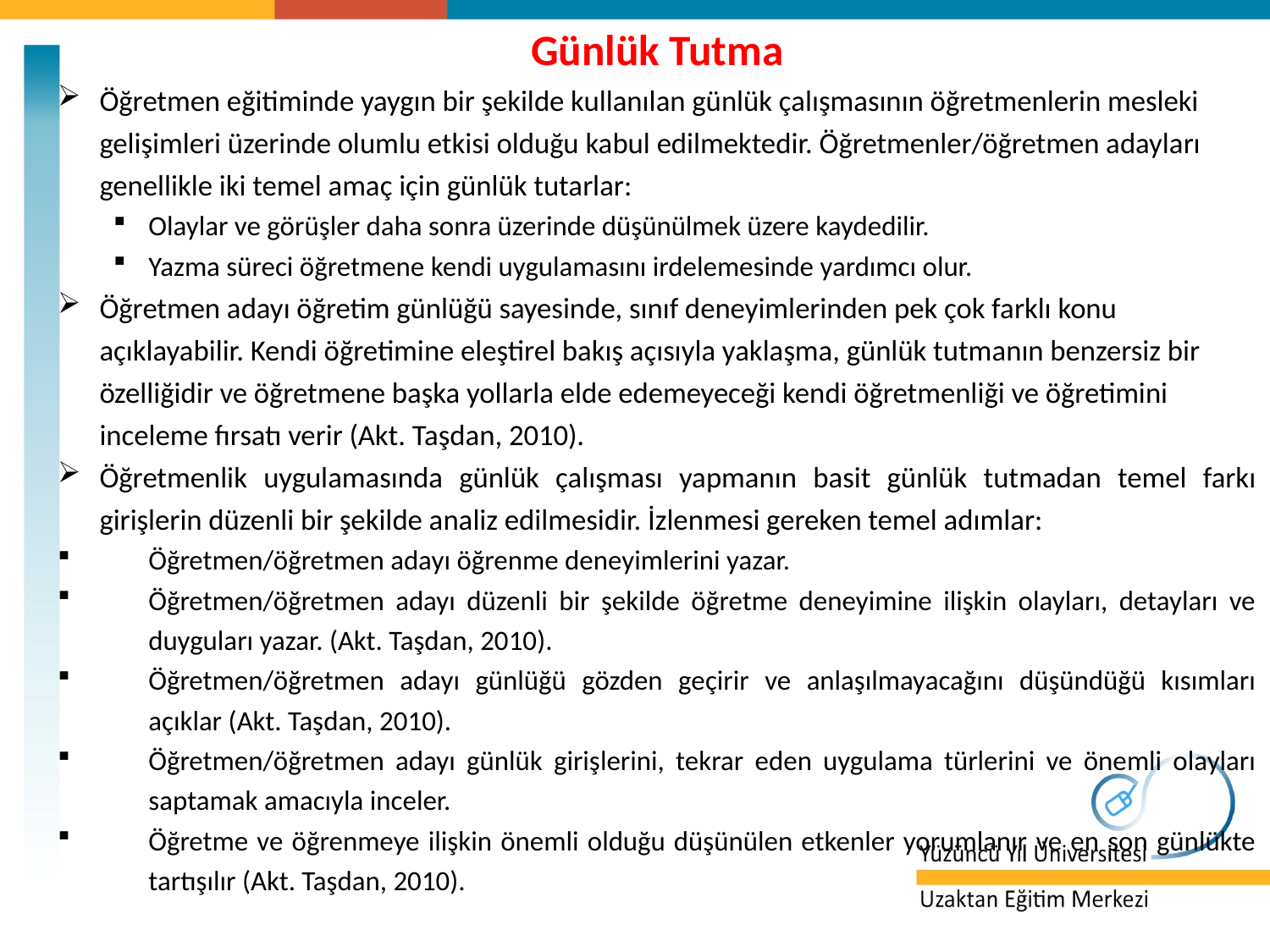

Günlük Tutma
Öğretmen eğitiminde yaygın bir şekilde kullanılan günlük çalışmasının öğretmenlerin mesleki gelişimleri üzerinde olumlu etkisi olduğu kabul edilmektedir. Öğretmenler/öğretmen adayları genellikle iki temel amaç için günlük tutarlar:
Olaylar ve görüşler daha sonra üzerinde düşünülmek üzere kaydedilir.
Yazma süreci öğretmene kendi uygulamasını irdelemesinde yardımcı olur.
Öğretmen adayı öğretim günlüğü sayesinde, sınıf deneyimlerinden pek çok farklı konu açıklayabilir. Kendi öğretimine eleştirel bakış açısıyla yaklaşma, günlük tutmanın benzersiz bir özelliğidir ve öğretmene başka yollarla elde edemeyeceği kendi öğretmenliği ve öğretimini inceleme fırsatı verir (Akt. Taşdan, 2010).
Öğretmenlik uygulamasında günlük çalışması yapmanın basit günlük tutmadan temel farkı girişlerin düzenli bir şekilde analiz edilmesidir. İzlenmesi gereken temel adımlar:
Öğretmen/öğretmen adayı öğrenme deneyimlerini yazar.
Öğretmen/öğretmen adayı düzenli bir şekilde öğretme deneyimine ilişkin olayları, detayları ve duyguları yazar. (Akt. Taşdan, 2010).
Öğretmen/öğretmen adayı günlüğü gözden geçirir ve anlaşılmayacağını düşündüğü kısımları açıklar (Akt. Taşdan, 2010).
Öğretmen/öğretmen adayı günlük girişlerini, tekrar eden uygulama türlerini ve önemli olayları saptamak amacıyla inceler.
Öğretme ve öğrenmeye ilişkin önemli olduğu düşünülen etkenler yorumlanır ve en son günlükte tartışılır (Akt. Taşdan, 2010).